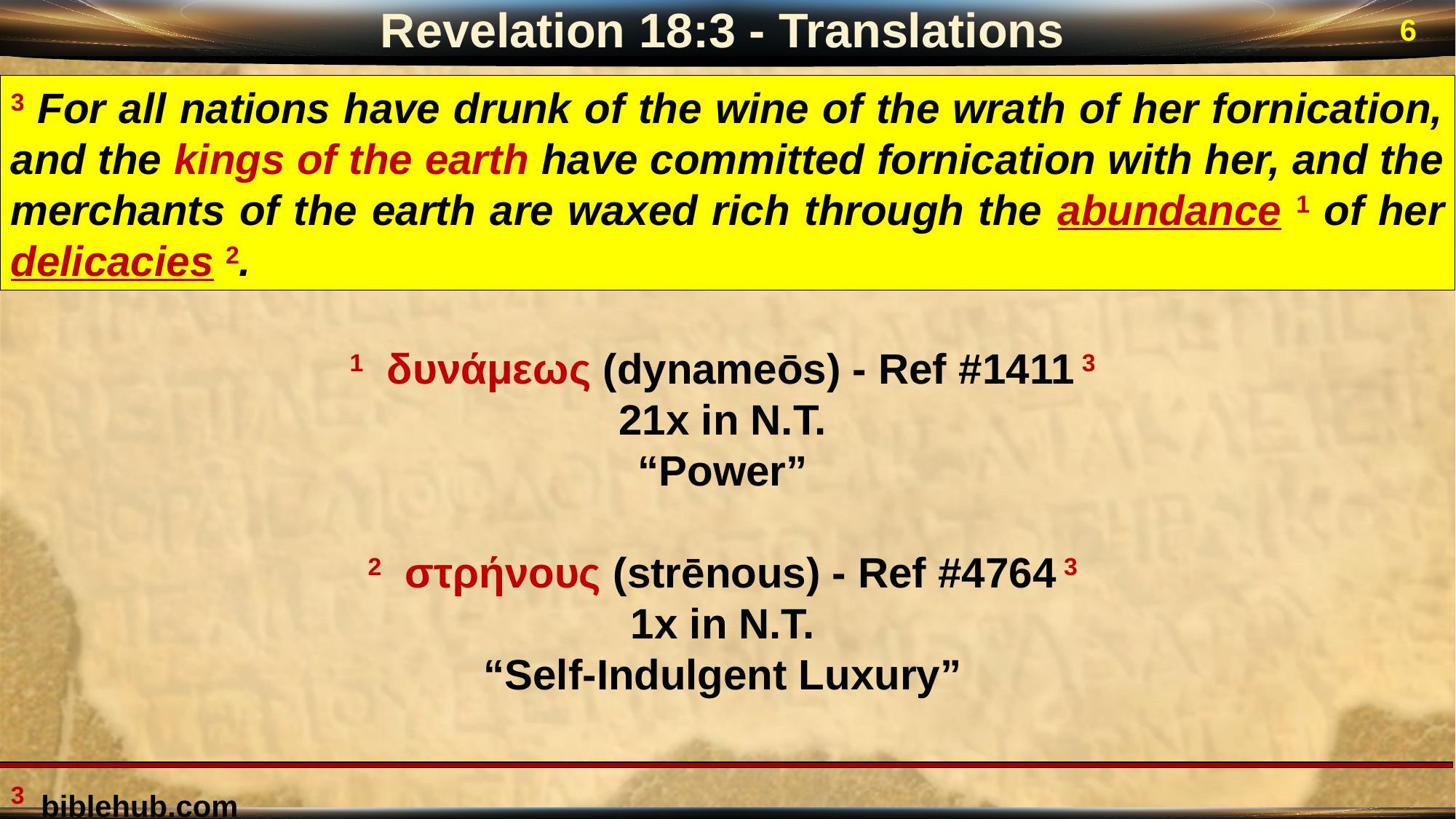

Revelation 18:3 - Translations

6
3 For all nations have drunk of the wine of the wrath of her fornication, and the kings of the earth have committed fornication with her, and the merchants of the earth are waxed rich through the abundance 1 of her delicacies 2.
1  δυνάμεως (dynameōs) - Ref #1411 3
21x in N.T.
“Power”

2  στρήνους (strēnous) - Ref #4764 3
1x in N.T.
“Self-Indulgent Luxury”

3  biblehub.com